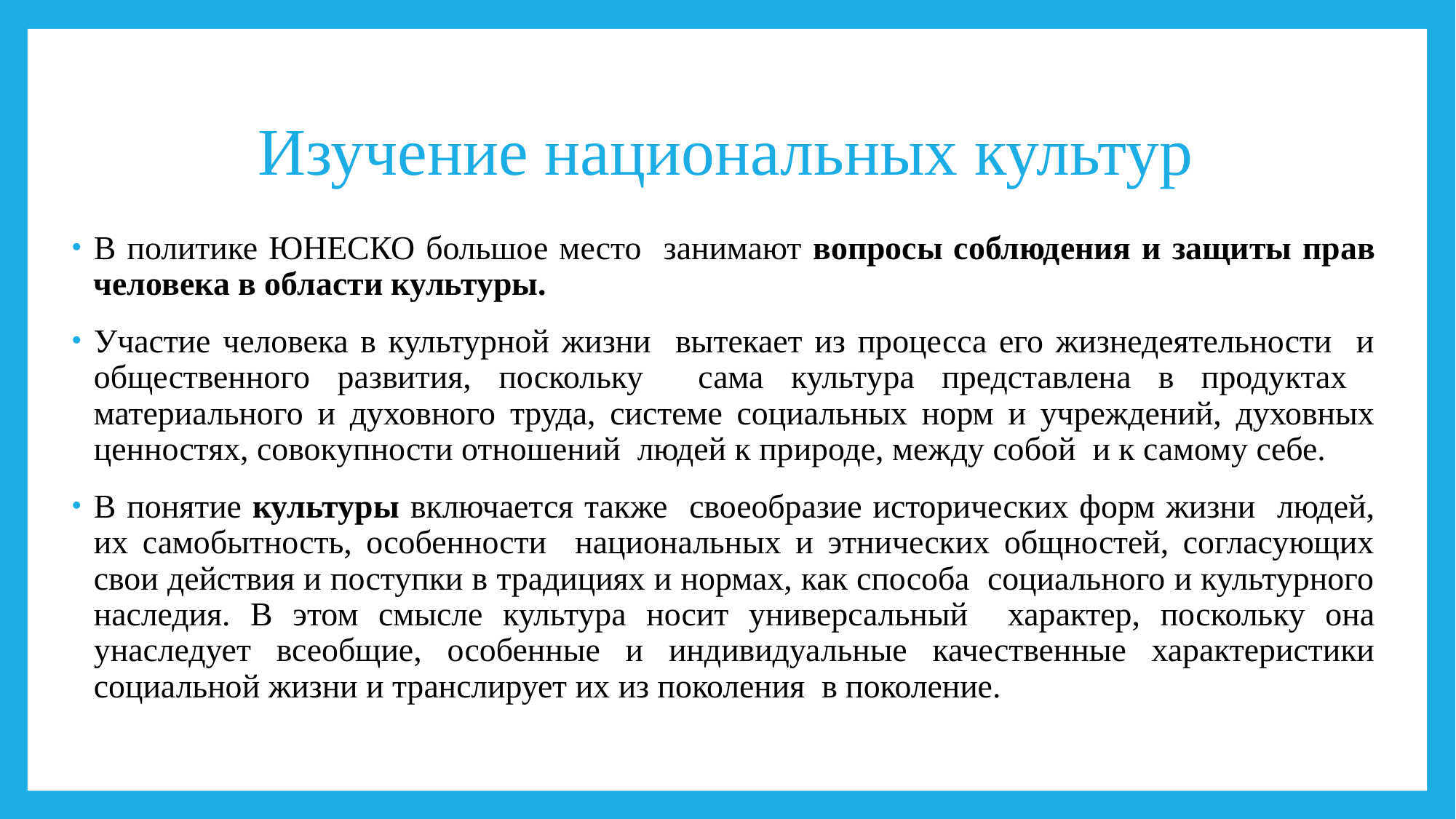

# Изучение национальных культур
В политике ЮНЕСКО большое место  занимают вопросы соблюдения и защиты прав человека в области культуры.
Участие человека в культурной жизни  вытекает из процесса его жизнедеятельности  и общественного развития, поскольку  сама культура представлена в продуктах  материального и духовного труда, системе социальных норм и учреждений, духовных ценностях, совокупности отношений  людей к природе, между собой  и к самому себе.
В понятие культуры включается также  своеобразие исторических форм жизни  людей, их самобытность, особенности  национальных и этнических общностей, согласующих свои действия и поступки в традициях и нормах, как способа  социального и культурного наследия. В этом смысле культура носит универсальный  характер, поскольку она унаследует всеобщие, особенные и индивидуальные качественные характеристики социальной жизни и транслирует их из поколения  в поколение.